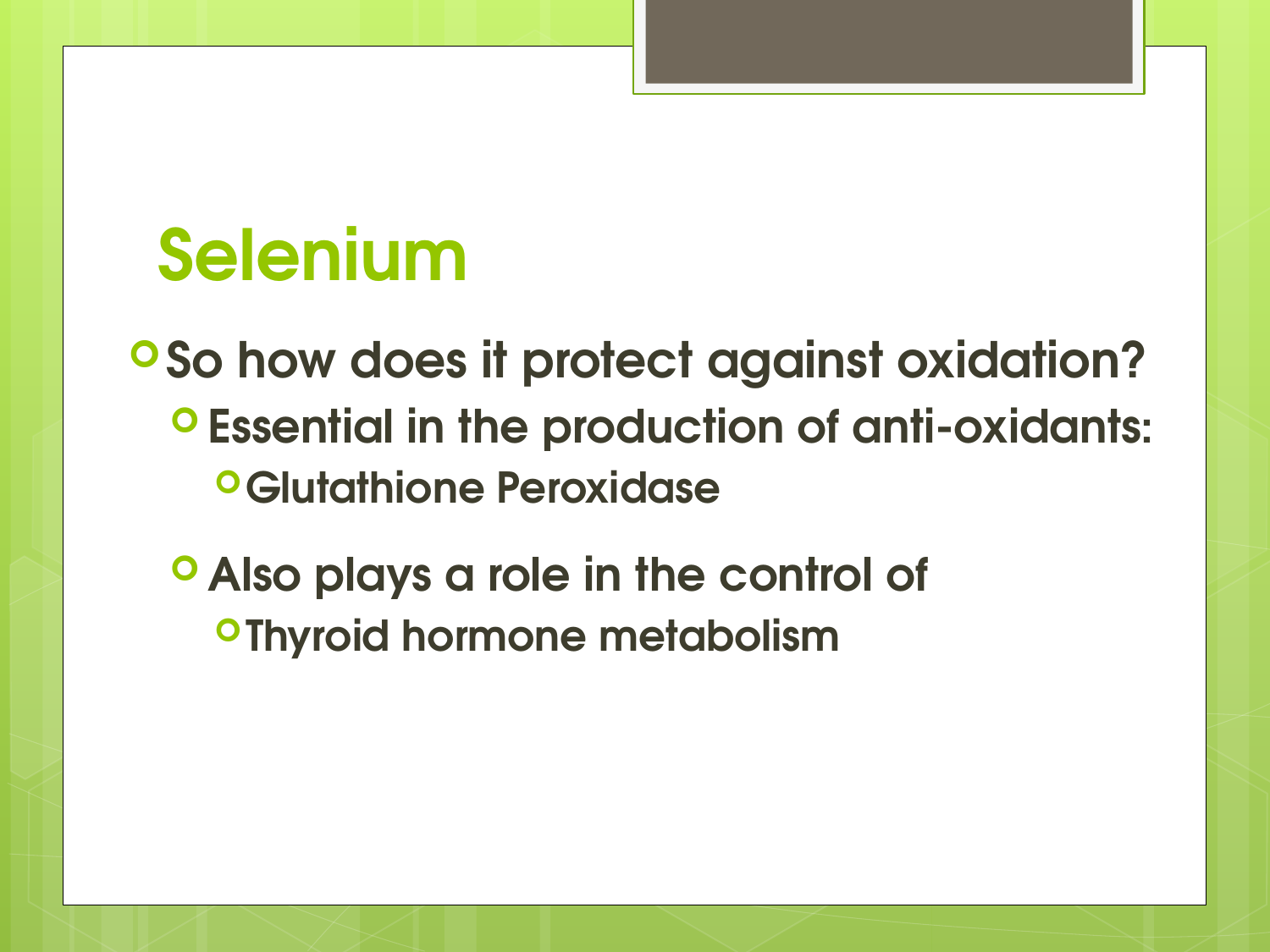

# Selenium
So how does it protect against oxidation?
Essential in the production of anti-oxidants:
Glutathione Peroxidase

Also plays a role in the control of
Thyroid hormone metabolism